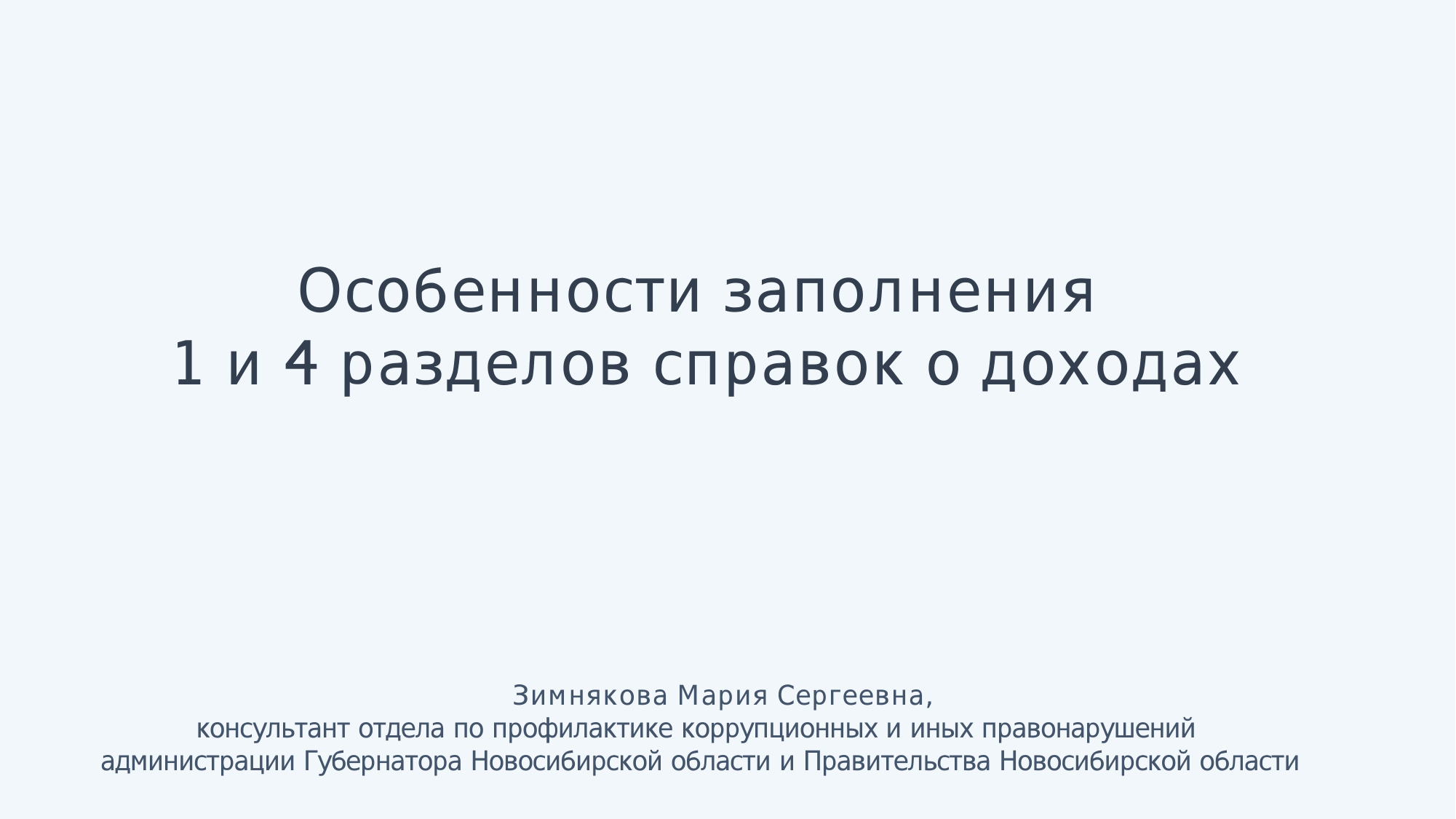

Особенности заполнения
1 и 4 разделов справок о доходах
Зимнякова Мария Сергеевна,
консультант отдела по профилактике коррупционных и иных правонарушений
администрации Губернатора Новосибирской области и Правительства Новосибирской области